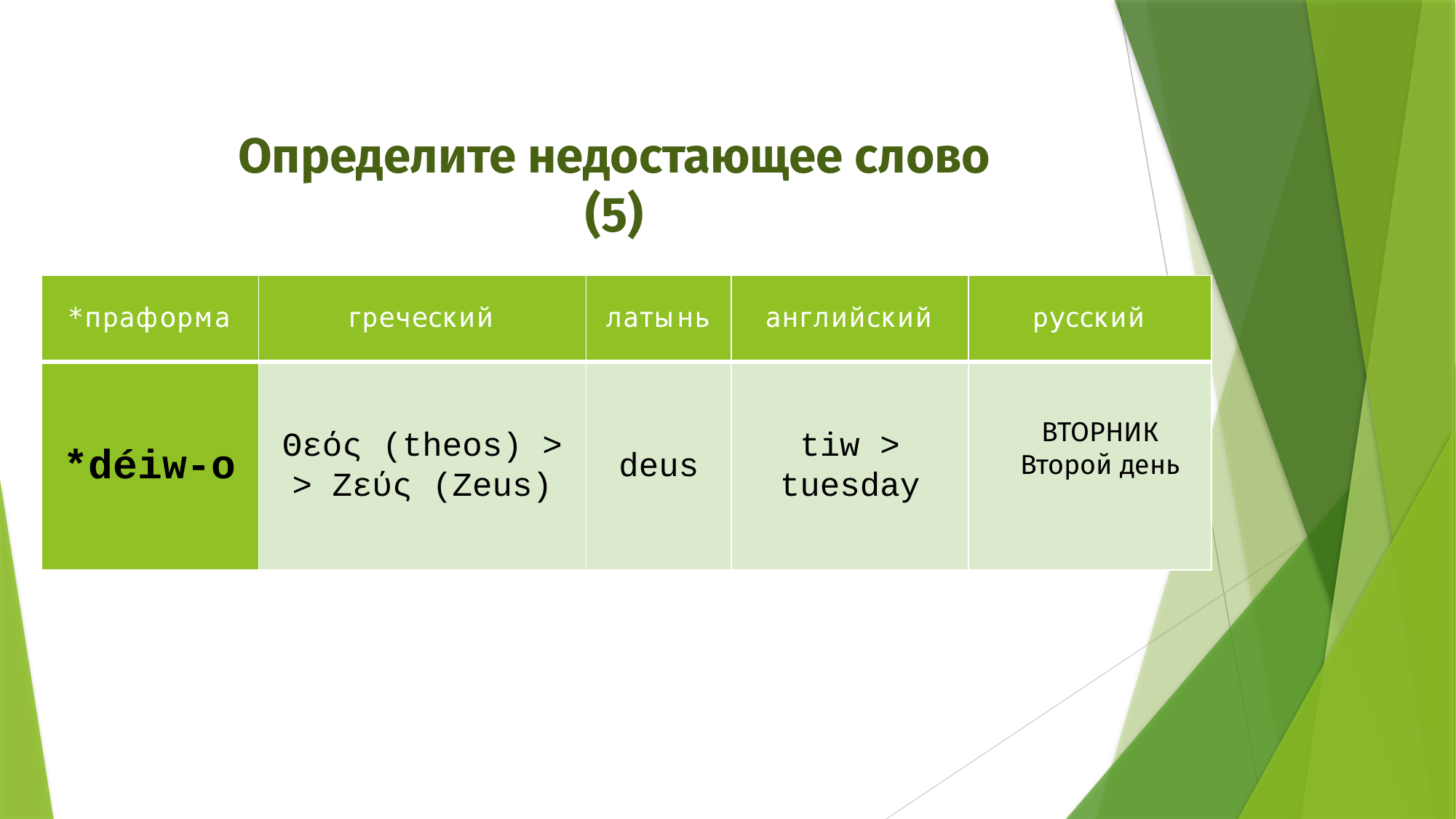

# Определите недостающее слово (5)
| \*праформа | греческий | латынь | английский | русский |
| --- | --- | --- | --- | --- |
| \*déiw-o | Θεός (theos) > > Ζεύς (Zeus) | deus | tiw > tuesday |  |
ВТОРНИК
Второй день